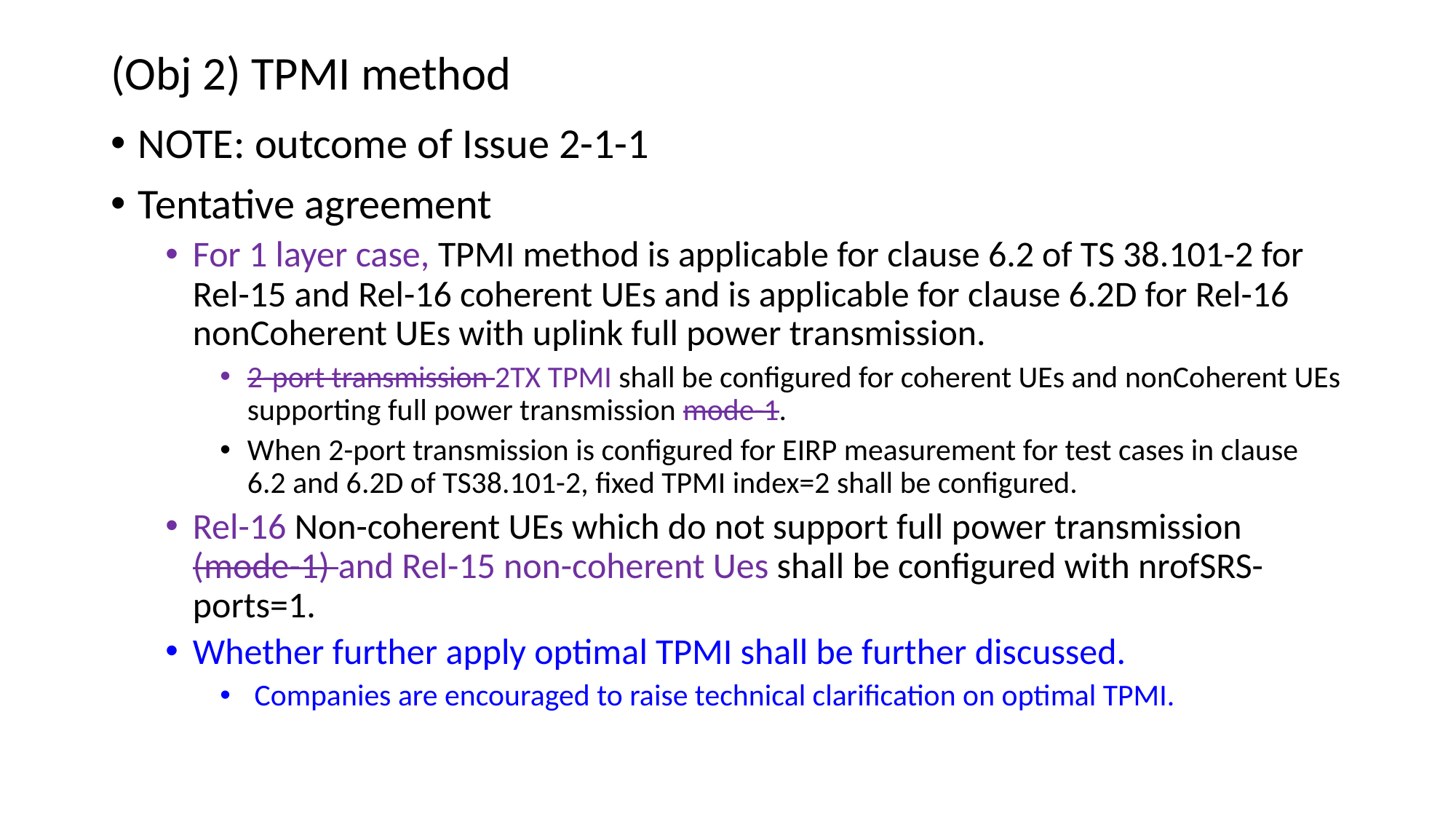

# (Obj 2) TPMI method
NOTE: outcome of Issue 2-1-1
Tentative agreement
For 1 layer case, TPMI method is applicable for clause 6.2 of TS 38.101-2 for Rel-15 and Rel-16 coherent UEs and is applicable for clause 6.2D for Rel-16 nonCoherent UEs with uplink full power transmission.
2-port transmission 2TX TPMI shall be configured for coherent UEs and nonCoherent UEs supporting full power transmission mode-1.
When 2-port transmission is configured for EIRP measurement for test cases in clause 6.2 and 6.2D of TS38.101-2, fixed TPMI index=2 shall be configured.
Rel-16 Non-coherent UEs which do not support full power transmission (mode-1) and Rel-15 non-coherent Ues shall be configured with nrofSRS-ports=1.
Whether further apply optimal TPMI shall be further discussed.
 Companies are encouraged to raise technical clarification on optimal TPMI.